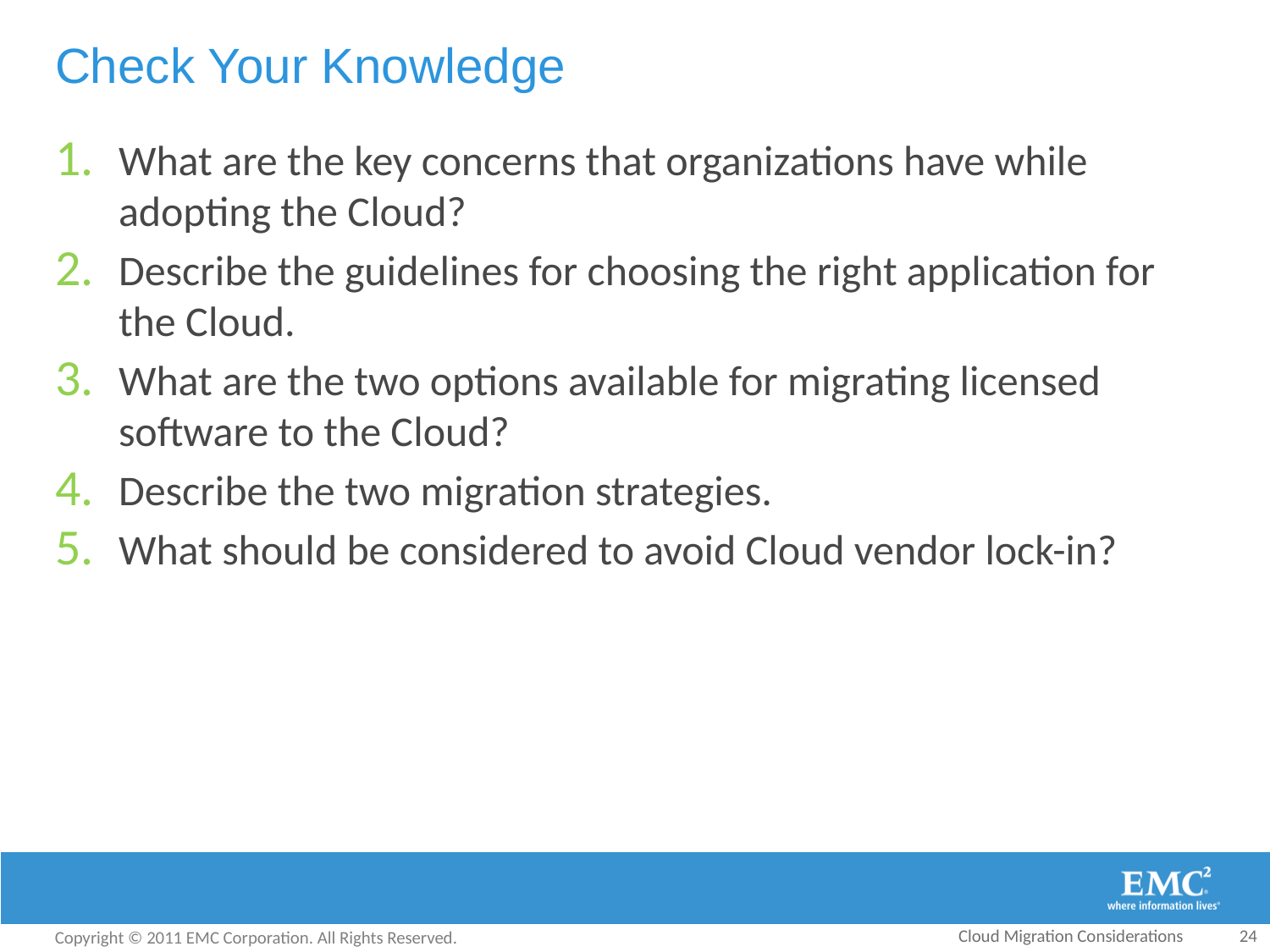

# Check Your Knowledge
What are the key concerns that organizations have while adopting the Cloud?
Describe the guidelines for choosing the right application for the Cloud.
What are the two options available for migrating licensed software to the Cloud?
Describe the two migration strategies.
What should be considered to avoid Cloud vendor lock-in?

Cloud Migration Considerations
24